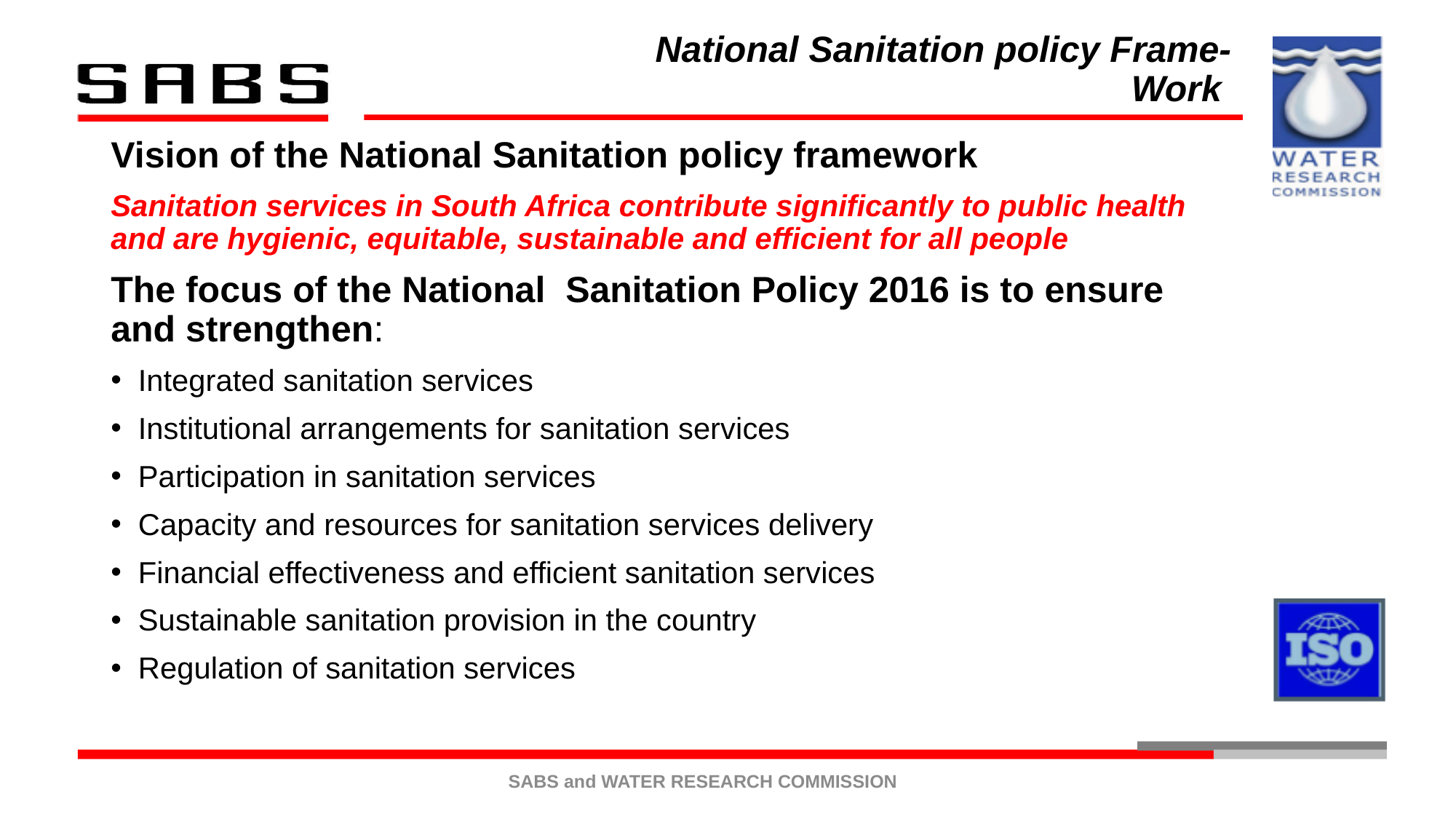

National Sanitation policy Frame- Work
Vision of the National Sanitation policy framework
Sanitation services in South Africa contribute significantly to public health and are hygienic, equitable, sustainable and efficient for all people
The focus of the National  Sanitation Policy 2016 is to ensure and strengthen:
Integrated sanitation services
Institutional arrangements for sanitation services
Participation in sanitation services
Capacity and resources for sanitation services delivery
Financial effectiveness and efficient sanitation services
Sustainable sanitation provision in the country
Regulation of sanitation services